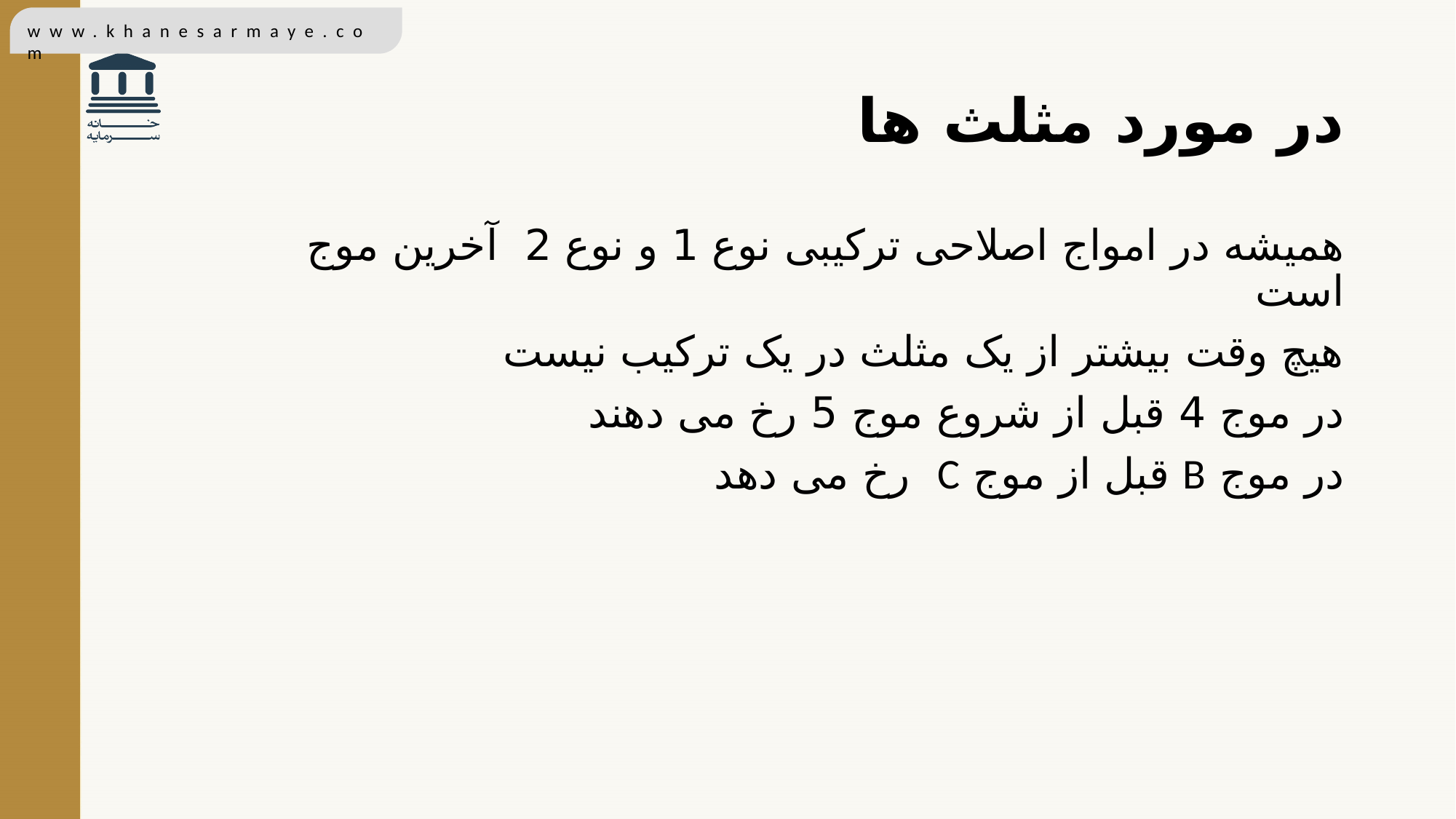

# در مورد مثلث ها
همیشه در امواج اصلاحی ترکیبی نوع 1 و نوع 2  آخرین موج است
هیچ وقت بیشتر از یک مثلث در یک ترکیب نیست
در موج 4 قبل از شروع موج 5 رخ می دهند
در موج B قبل از موج C  رخ می دهد